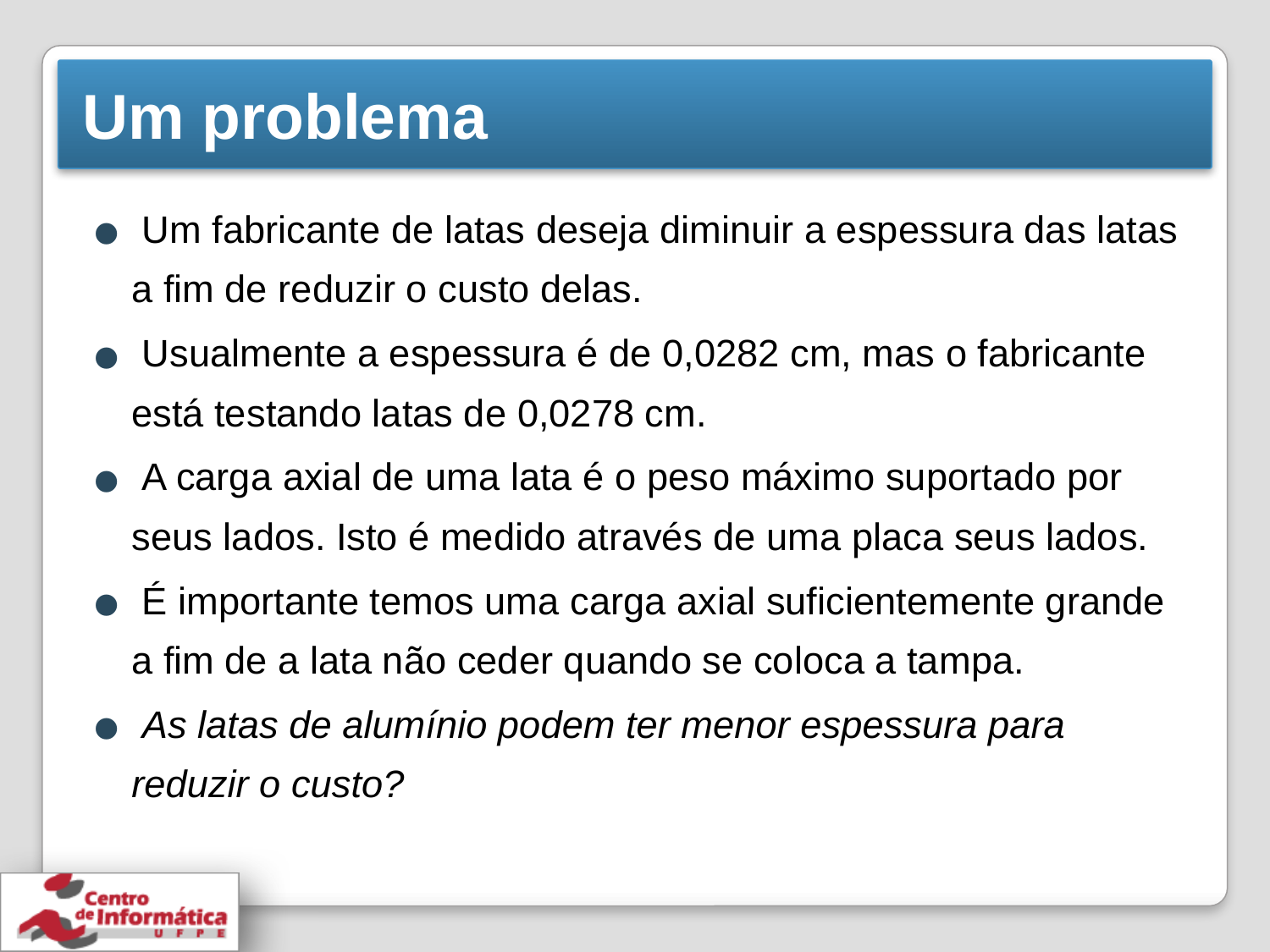

# Um problema
 Um fabricante de latas deseja diminuir a espessura das latas a fim de reduzir o custo delas.
 Usualmente a espessura é de 0,0282 cm, mas o fabricante está testando latas de 0,0278 cm.
 A carga axial de uma lata é o peso máximo suportado por seus lados. Isto é medido através de uma placa seus lados.
 É importante temos uma carga axial suficientemente grande a fim de a lata não ceder quando se coloca a tampa.
 As latas de alumínio podem ter menor espessura para reduzir o custo?